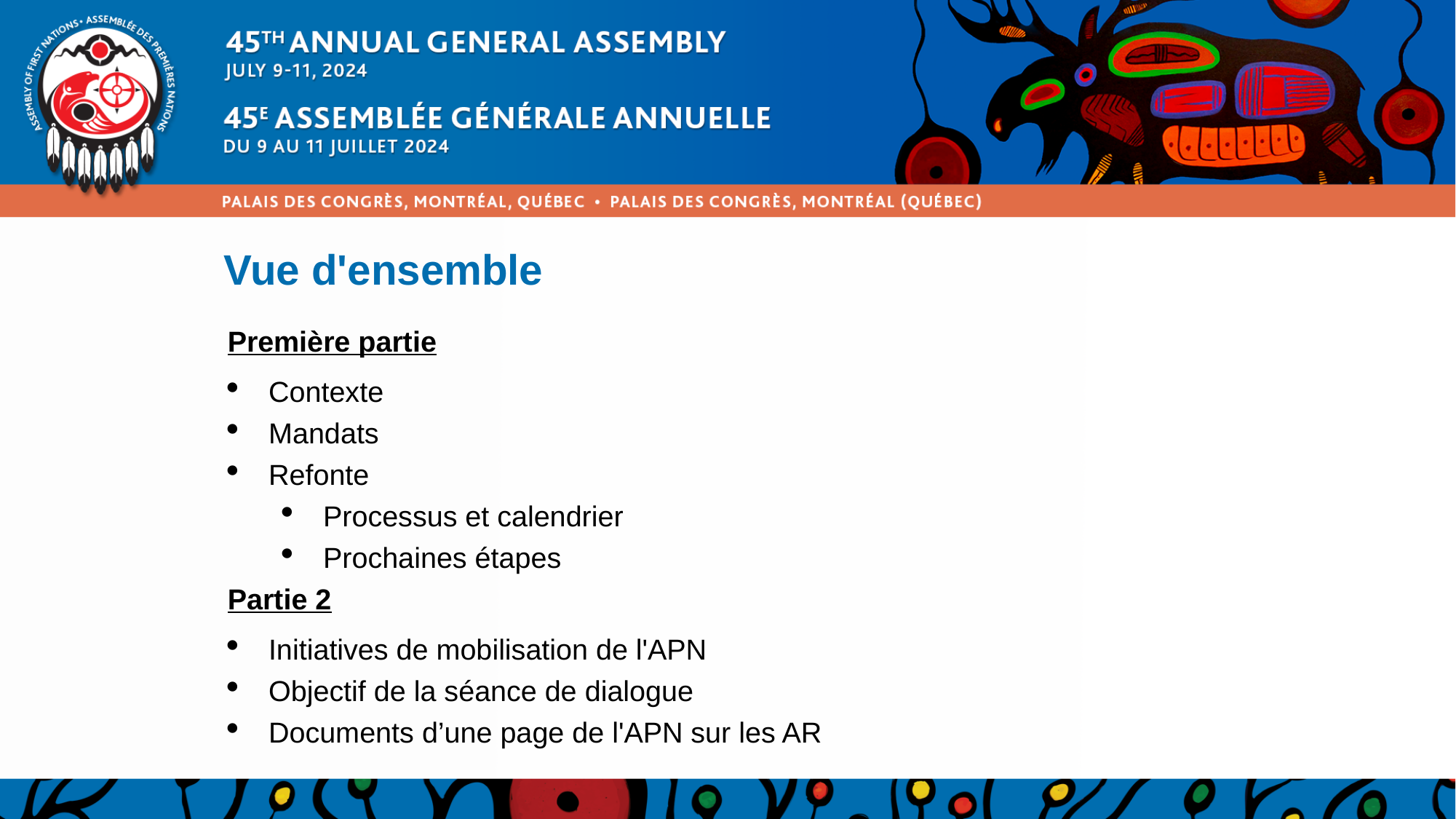

# Vue d'ensemble

Première partie
Contexte
Mandats
Refonte
Processus et calendrier
Prochaines étapes
Partie 2
Initiatives de mobilisation de l'APN
Objectif de la séance de dialogue
Documents d’une page de l'APN sur les AR